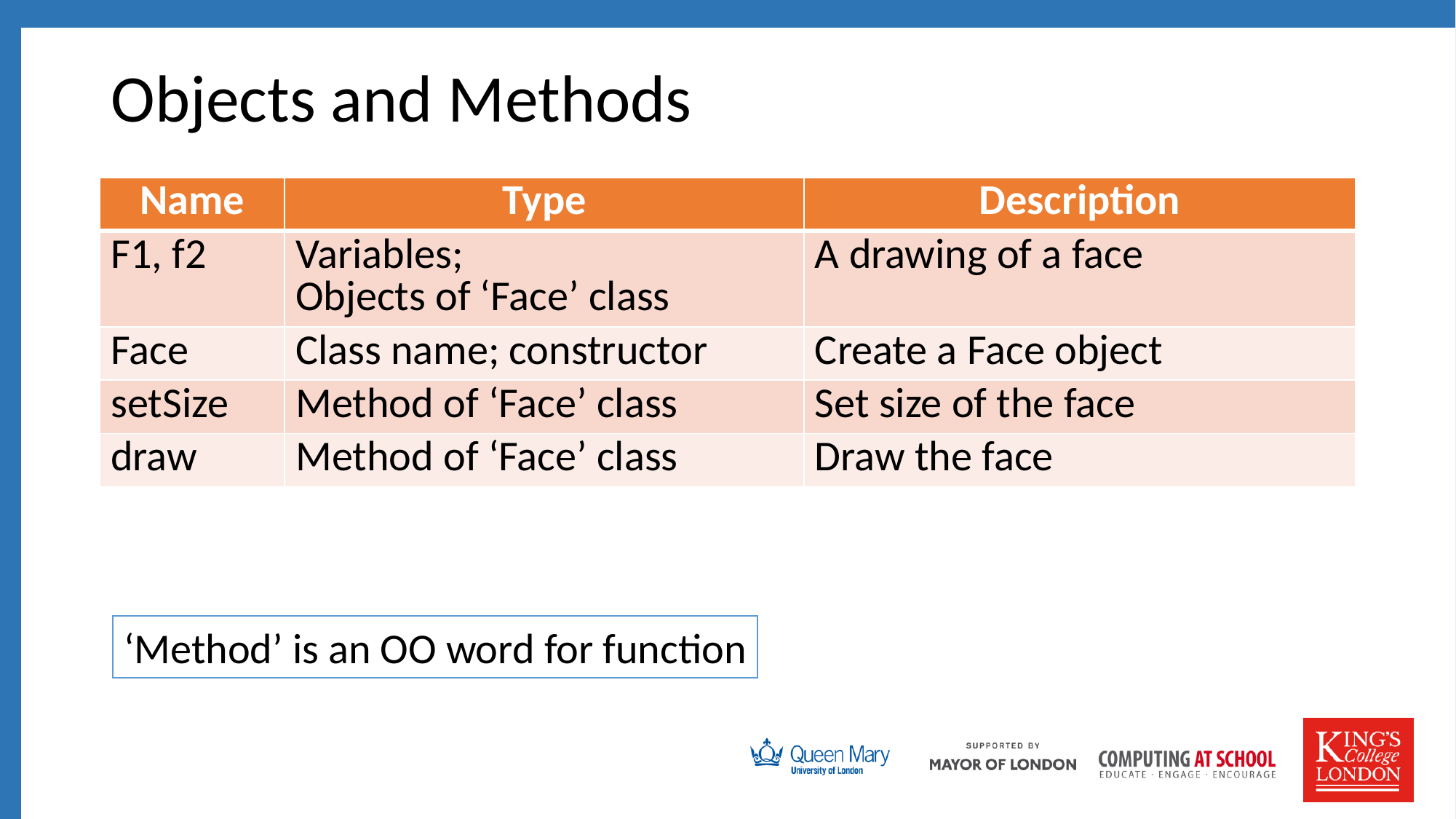

# Objects and Methods
| Name | Type | Description |
| --- | --- | --- |
| F1, f2 | Variables; Objects of ‘Face’ class | A drawing of a face |
| Face | Class name; constructor | Create a Face object |
| setSize | Method of ‘Face’ class | Set size of the face |
| draw | Method of ‘Face’ class | Draw the face |
‘Method’ is an OO word for function